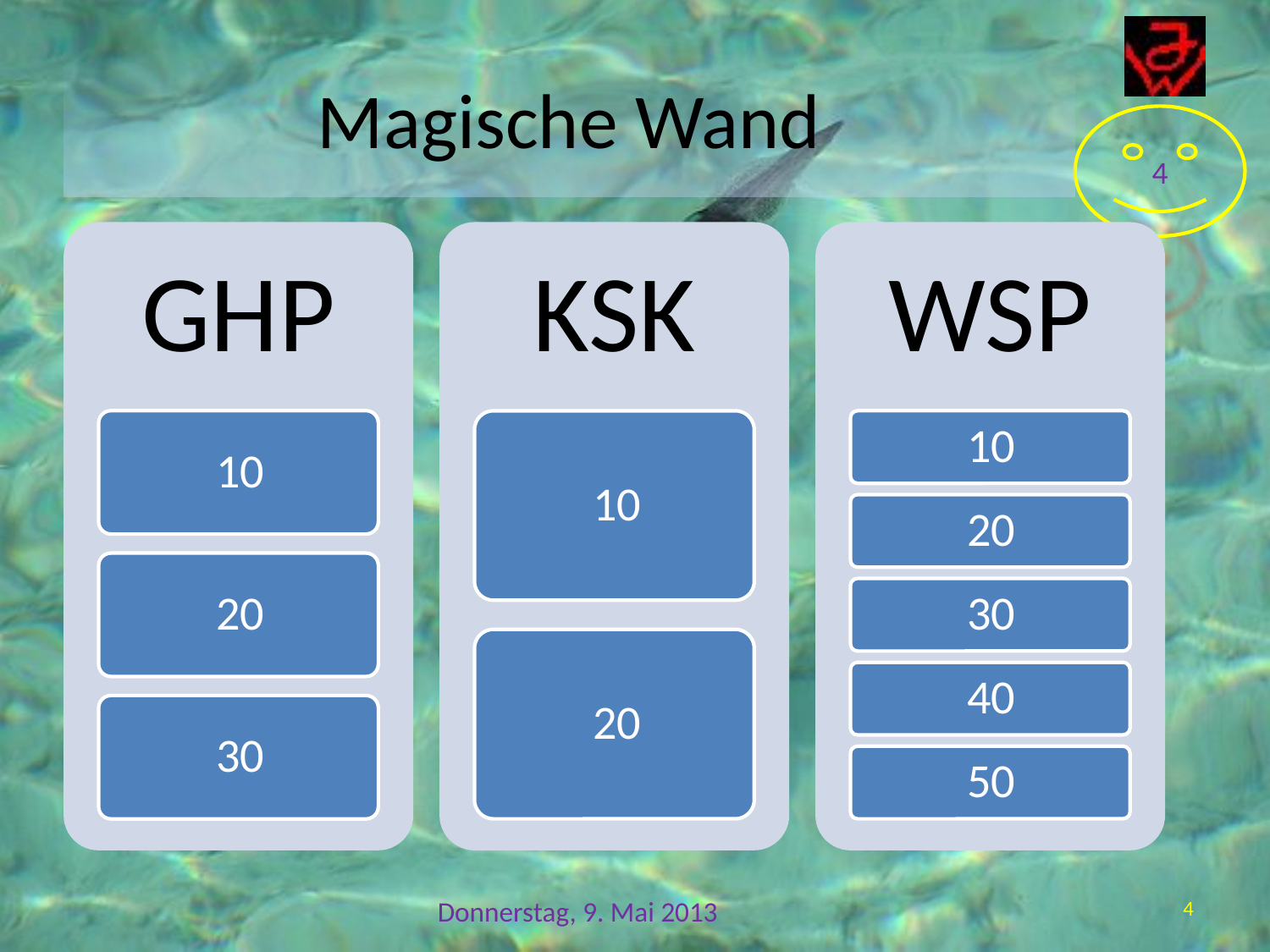

# Magische Wand
GHP
10
20
30
KSK
10
20
WSP
10
20
30
40
50
4
Donnerstag, 9. Mai 2013